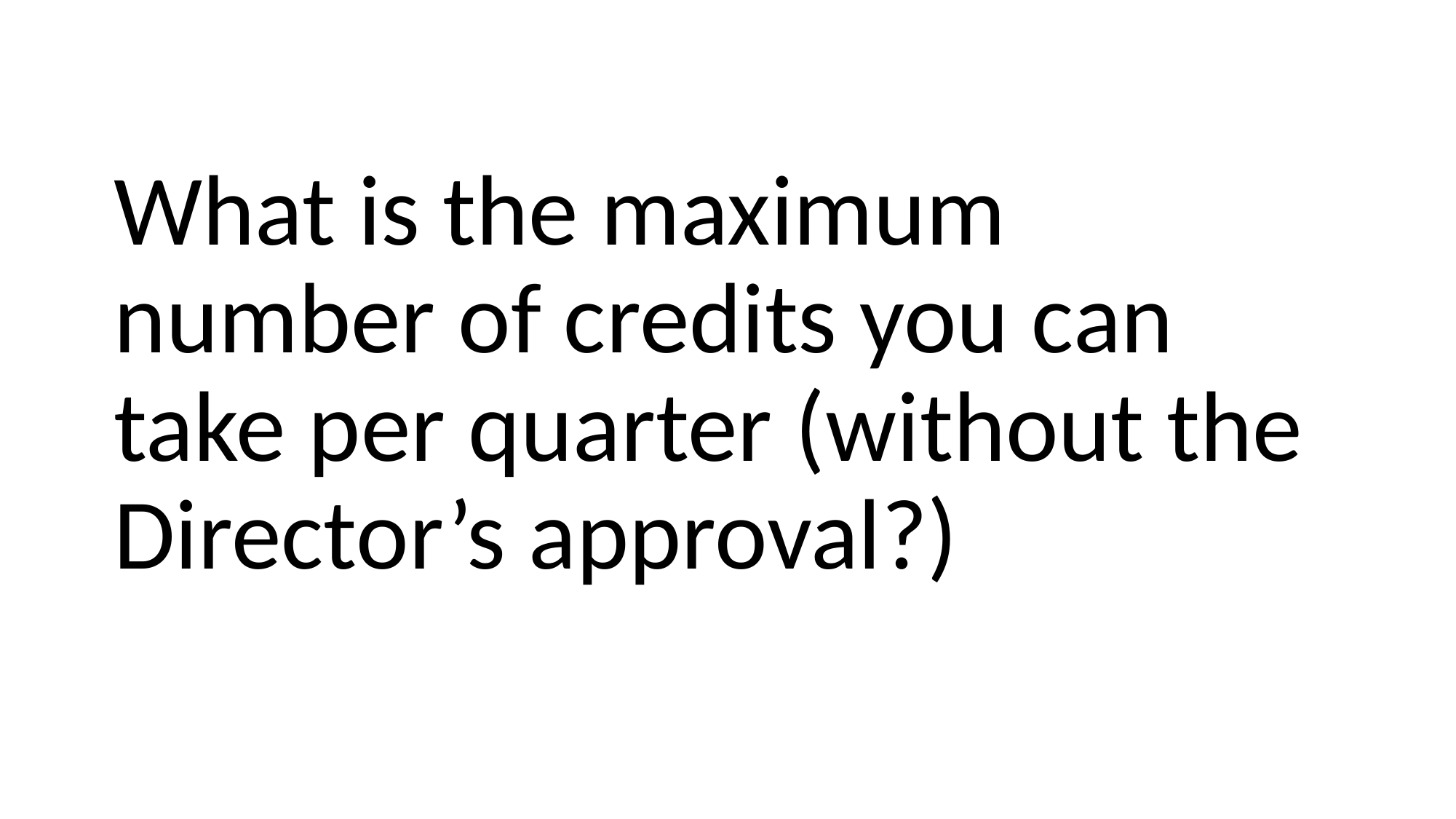

What is the maximum number of credits you can take per quarter (without the Director’s approval?)